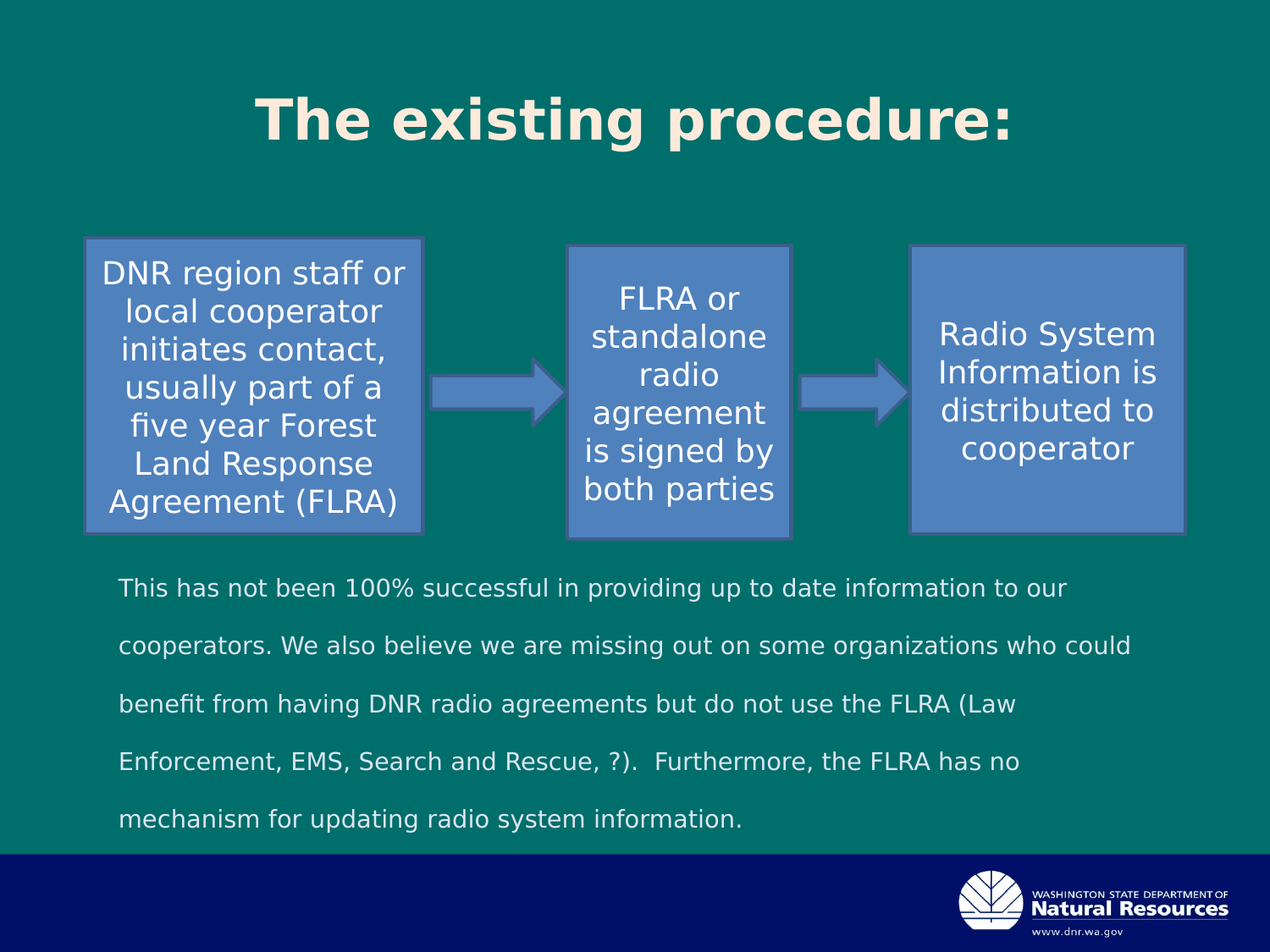

# The existing procedure:
DNR region staff or local cooperator initiates contact, usually part of a five year Forest Land Response Agreement (FLRA)
Radio System Information is distributed to cooperator
FLRA or standalone radio agreement is signed by both parties

This has not been 100% successful in providing up to date information to our cooperators. We also believe we are missing out on some organizations who could benefit from having DNR radio agreements but do not use the FLRA (Law Enforcement, EMS, Search and Rescue, ?).  Furthermore, the FLRA has no mechanism for updating radio system information.